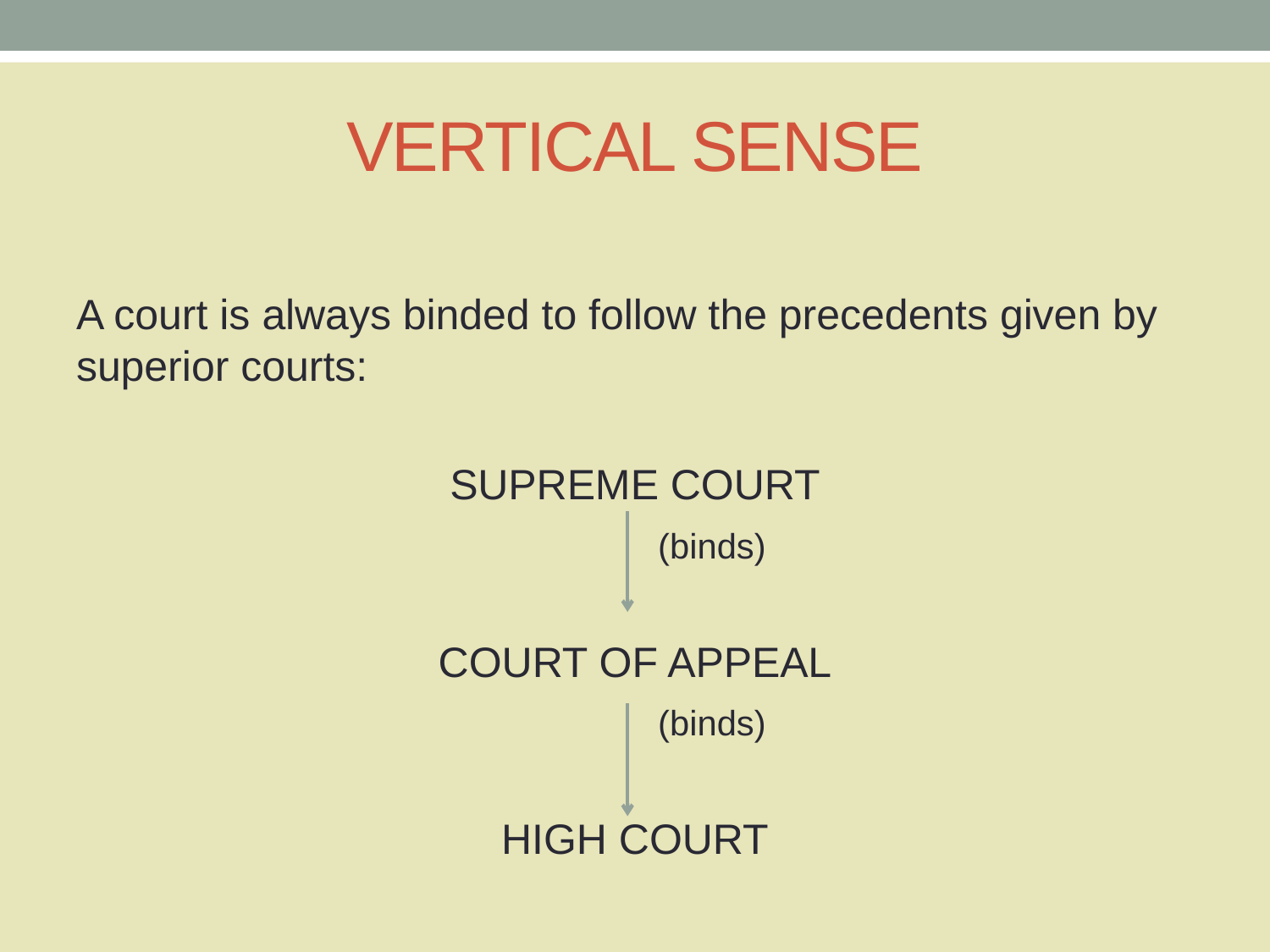

# VERTICAL SENSE

A court is always binded to follow the precedents given by superior courts:

SUPREME COURT
             (binds)

COURT OF APPEAL
             (binds)

HIGH COURT